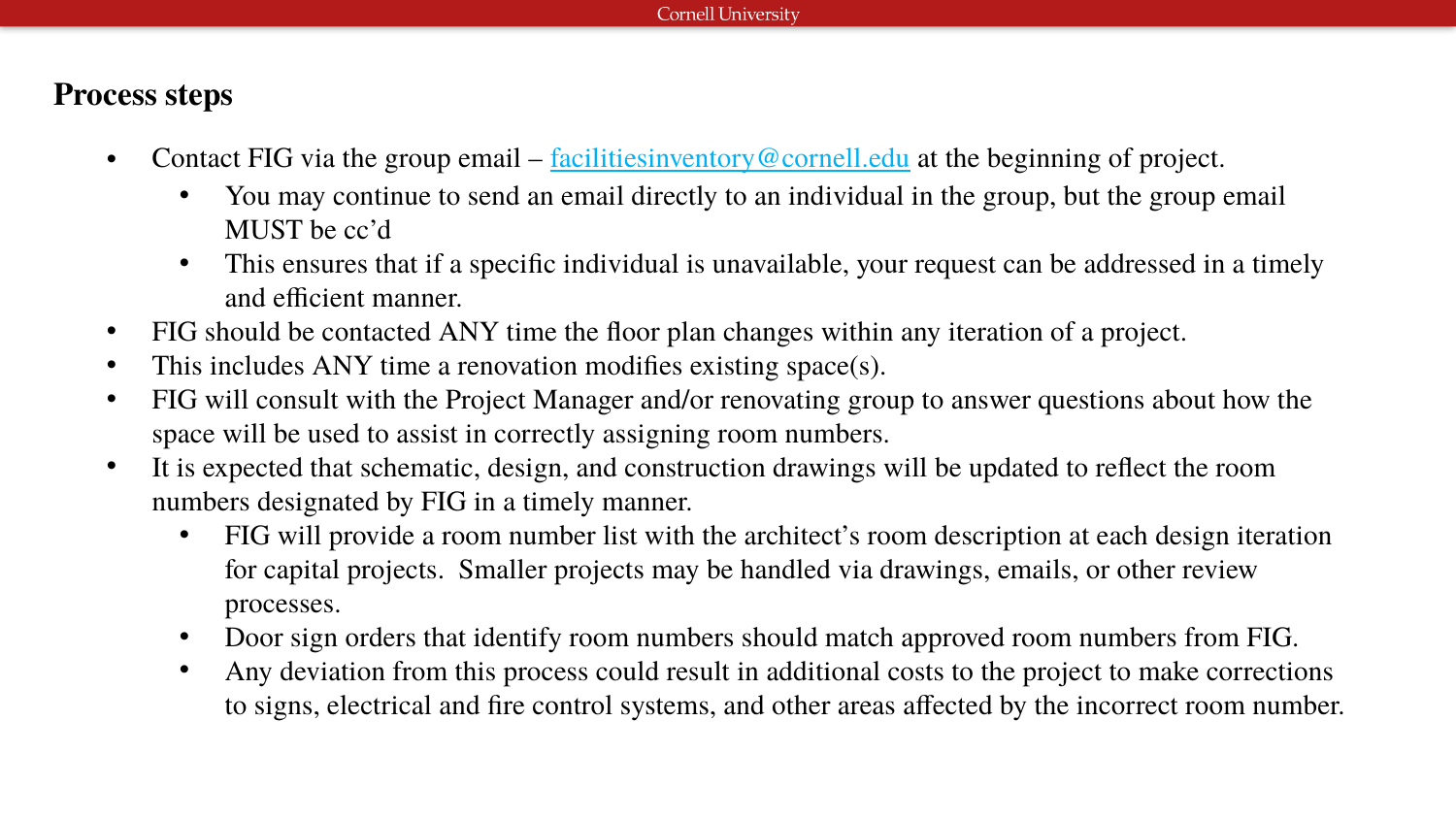

Process steps
Contact FIG via the group email – facilitiesinventory@cornell.edu at the beginning of project.
You may continue to send an email directly to an individual in the group, but the group email MUST be cc’d
This ensures that if a specific individual is unavailable, your request can be addressed in a timely and efficient manner.
FIG should be contacted ANY time the floor plan changes within any iteration of a project.
This includes ANY time a renovation modifies existing space(s).
FIG will consult with the Project Manager and/or renovating group to answer questions about how the space will be used to assist in correctly assigning room numbers.
It is expected that schematic, design, and construction drawings will be updated to reflect the room numbers designated by FIG in a timely manner.
FIG will provide a room number list with the architect’s room description at each design iteration for capital projects.  Smaller projects may be handled via drawings, emails, or other review processes.
Door sign orders that identify room numbers should match approved room numbers from FIG.
Any deviation from this process could result in additional costs to the project to make corrections to signs, electrical and fire control systems, and other areas affected by the incorrect room number.